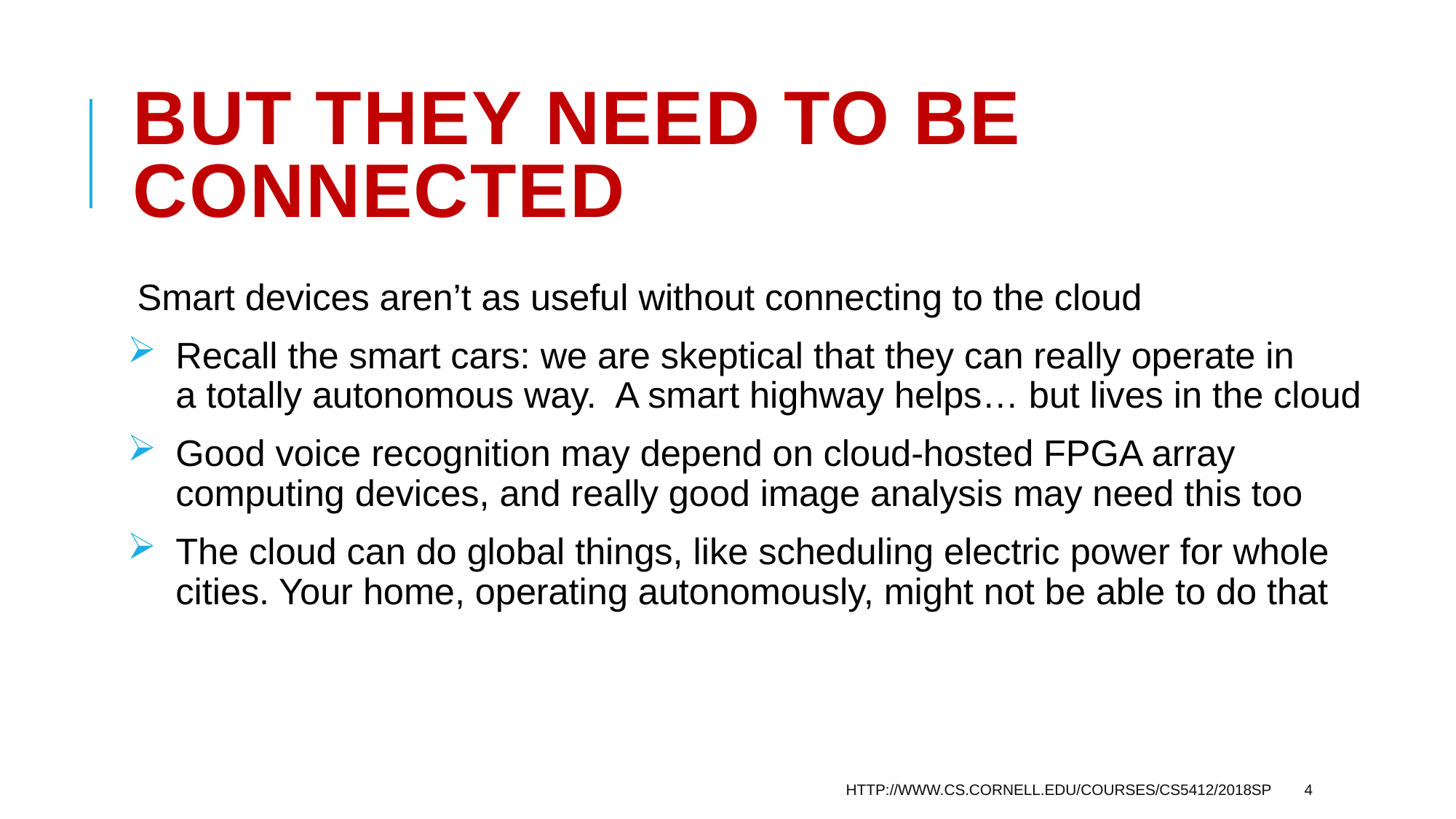

# But They Need To Be Connected
Smart devices aren’t as useful without connecting to the cloud
Recall the smart cars: we are skeptical that they can really operate in
a totally autonomous way.  A smart highway helps… but lives in the cloud
Good voice recognition may depend on cloud-hosted FPGA array
computing devices, and really good image analysis may need this too
The cloud can do global things, like scheduling electric power for whole cities. Your home, operating autonomously, might not be able to do that
http://www.cs.cornell.edu/courses/cs5412/2018sp
4